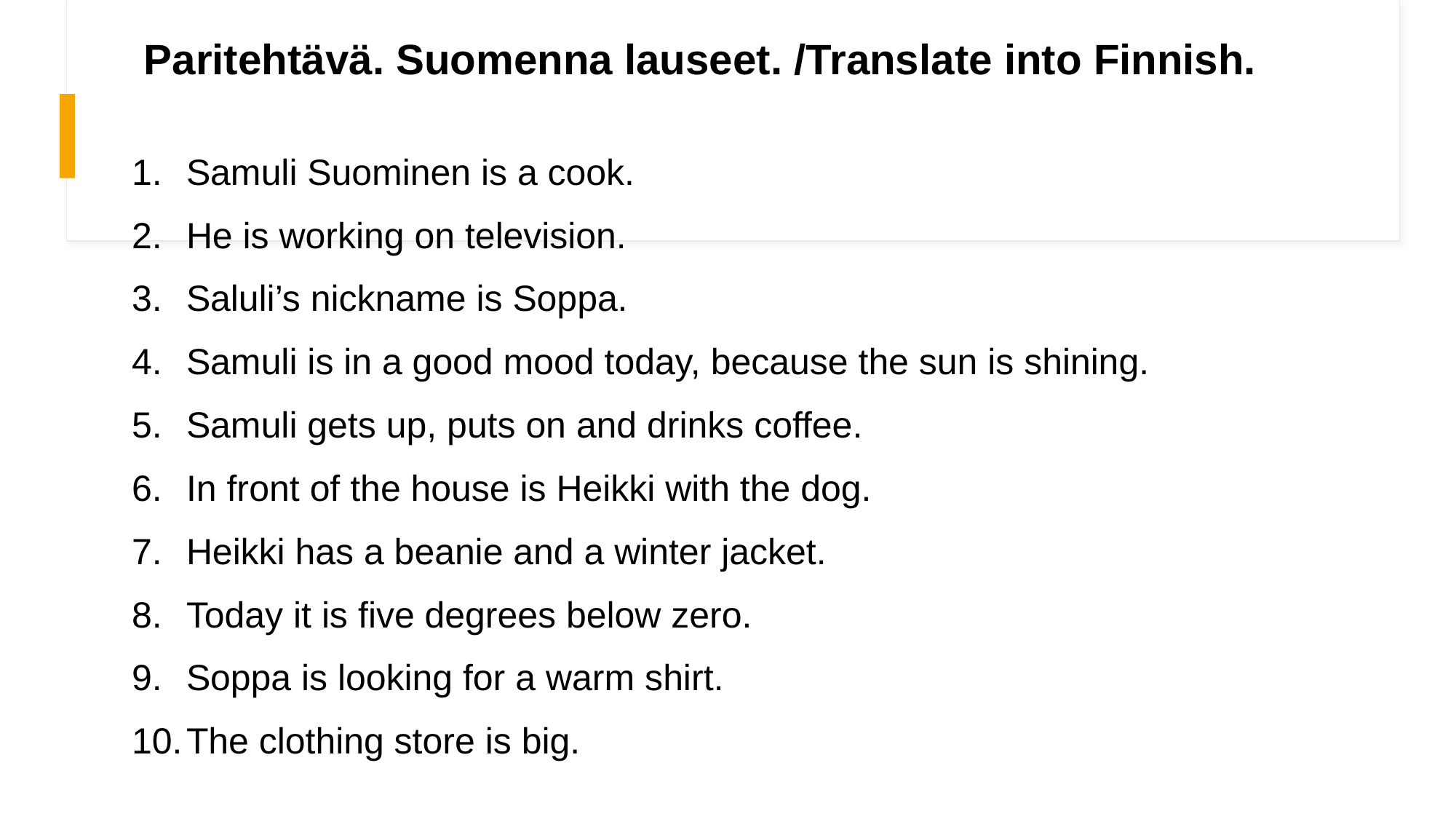

# Paritehtävä. Suomenna lauseet. /Translate into Finnish.
Samuli Suominen is a cook.
He is working on television.
Saluli’s nickname is Soppa.
Samuli is in a good mood today, because the sun is shining.
Samuli gets up, puts on and drinks coffee.
In front of the house is Heikki with the dog.
Heikki has a beanie and a winter jacket.
Today it is five degrees below zero.
Soppa is looking for a warm shirt.
The clothing store is big.